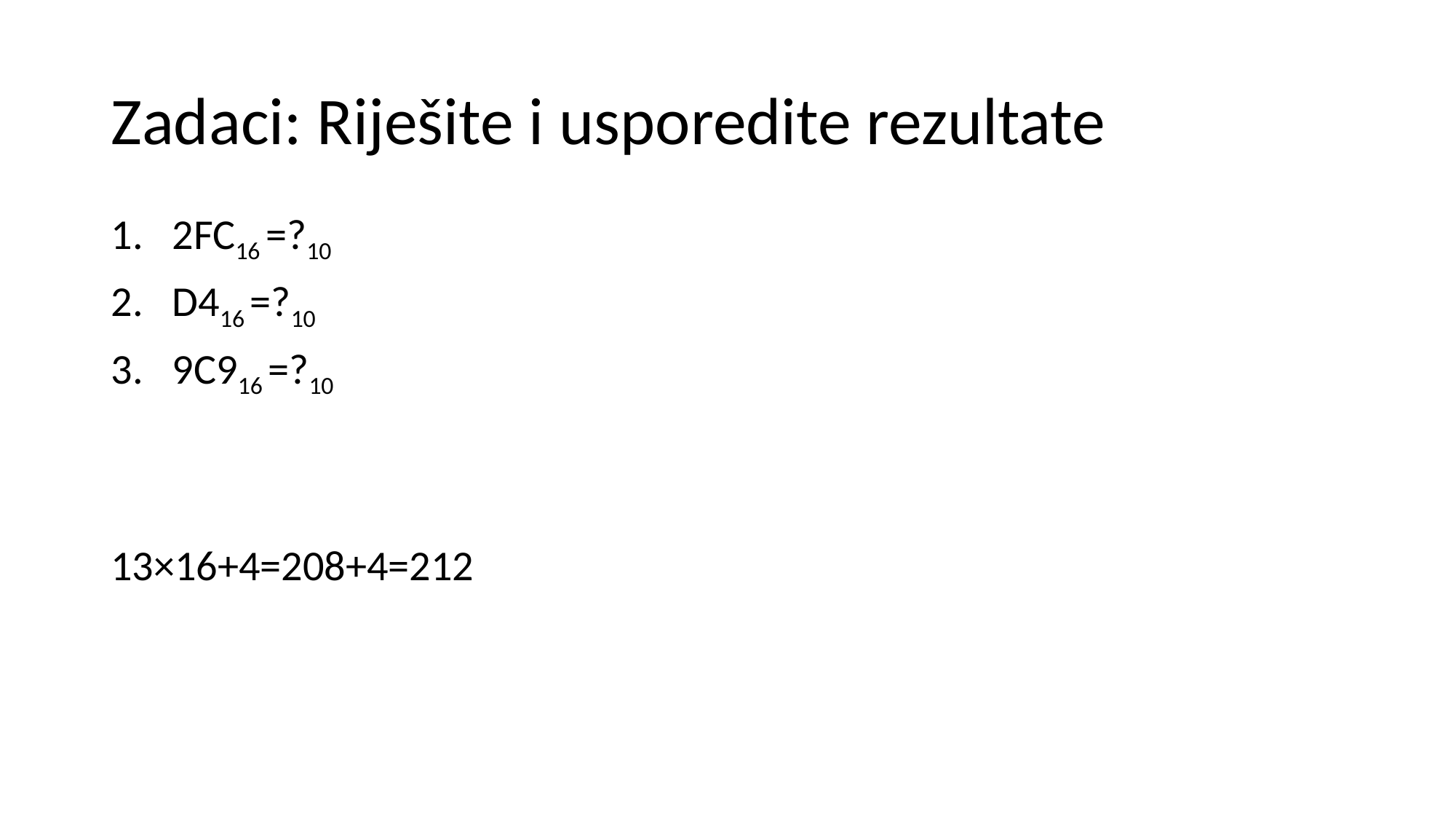

# Zadaci: Riješite i usporedite rezultate
2FC16 =?10
D416 =?10
9C916 =?10

13×16+4=208+4=212